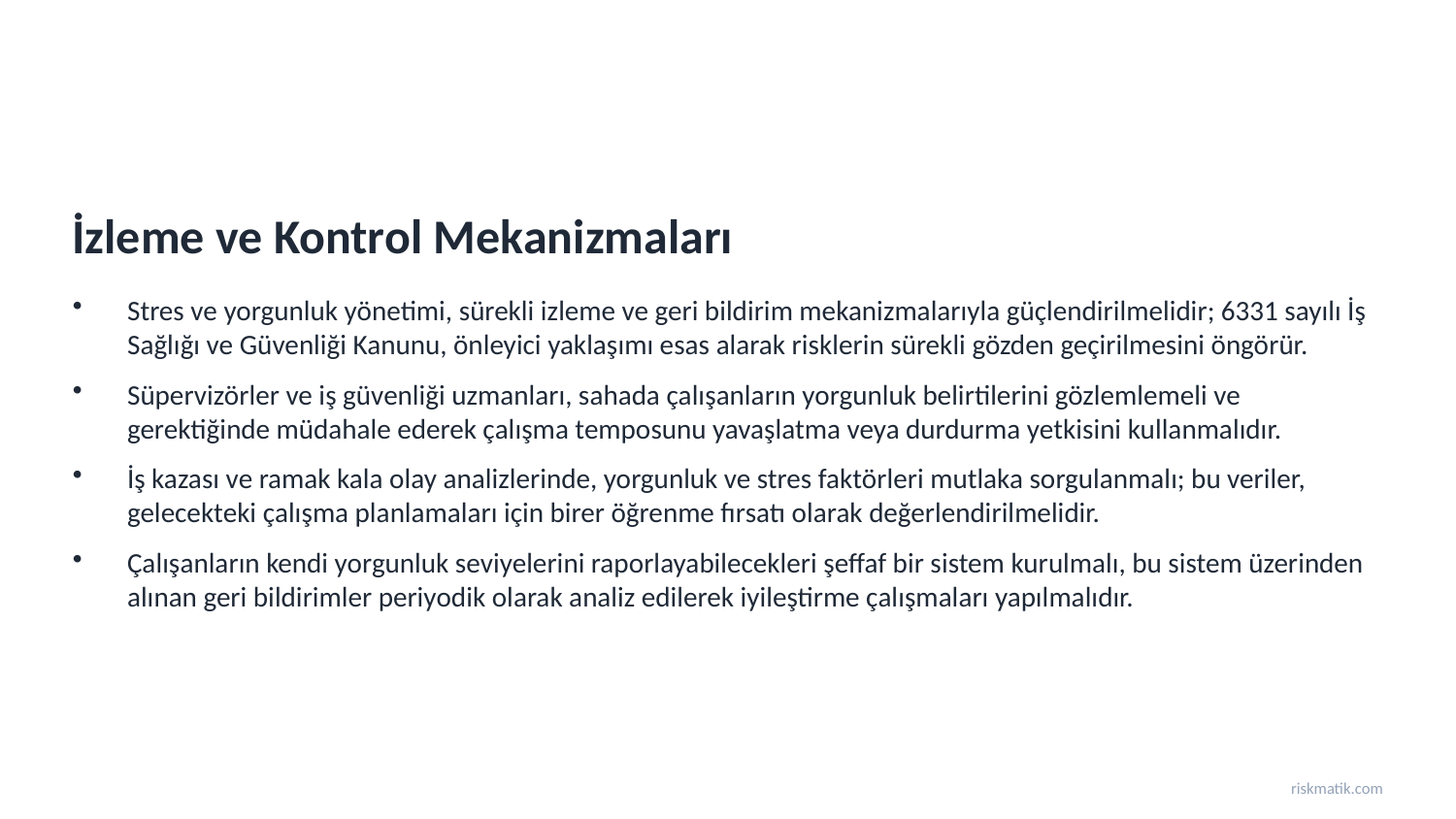

İzleme ve Kontrol Mekanizmaları
Stres ve yorgunluk yönetimi, sürekli izleme ve geri bildirim mekanizmalarıyla güçlendirilmelidir; 6331 sayılı İş Sağlığı ve Güvenliği Kanunu, önleyici yaklaşımı esas alarak risklerin sürekli gözden geçirilmesini öngörür.
Süpervizörler ve iş güvenliği uzmanları, sahada çalışanların yorgunluk belirtilerini gözlemlemeli ve gerektiğinde müdahale ederek çalışma temposunu yavaşlatma veya durdurma yetkisini kullanmalıdır.
İş kazası ve ramak kala olay analizlerinde, yorgunluk ve stres faktörleri mutlaka sorgulanmalı; bu veriler, gelecekteki çalışma planlamaları için birer öğrenme fırsatı olarak değerlendirilmelidir.
Çalışanların kendi yorgunluk seviyelerini raporlayabilecekleri şeffaf bir sistem kurulmalı, bu sistem üzerinden alınan geri bildirimler periyodik olarak analiz edilerek iyileştirme çalışmaları yapılmalıdır.
riskmatik.com